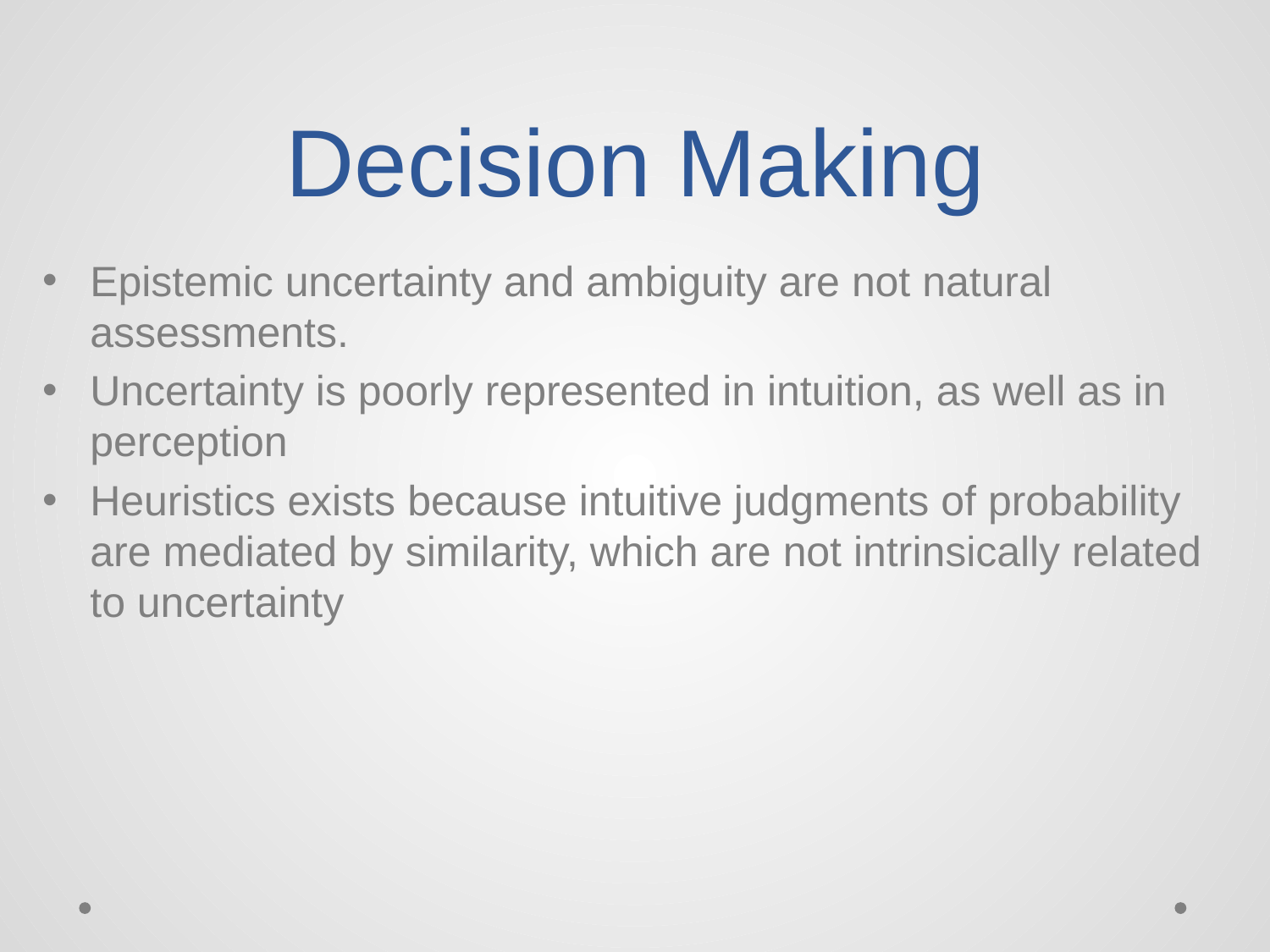

# Decision Making
Epistemic uncertainty and ambiguity are not natural assessments.
Uncertainty is poorly represented in intuition, as well as in perception
Heuristics exists because intuitive judgments of probability are mediated by similarity, which are not intrinsically related to uncertainty